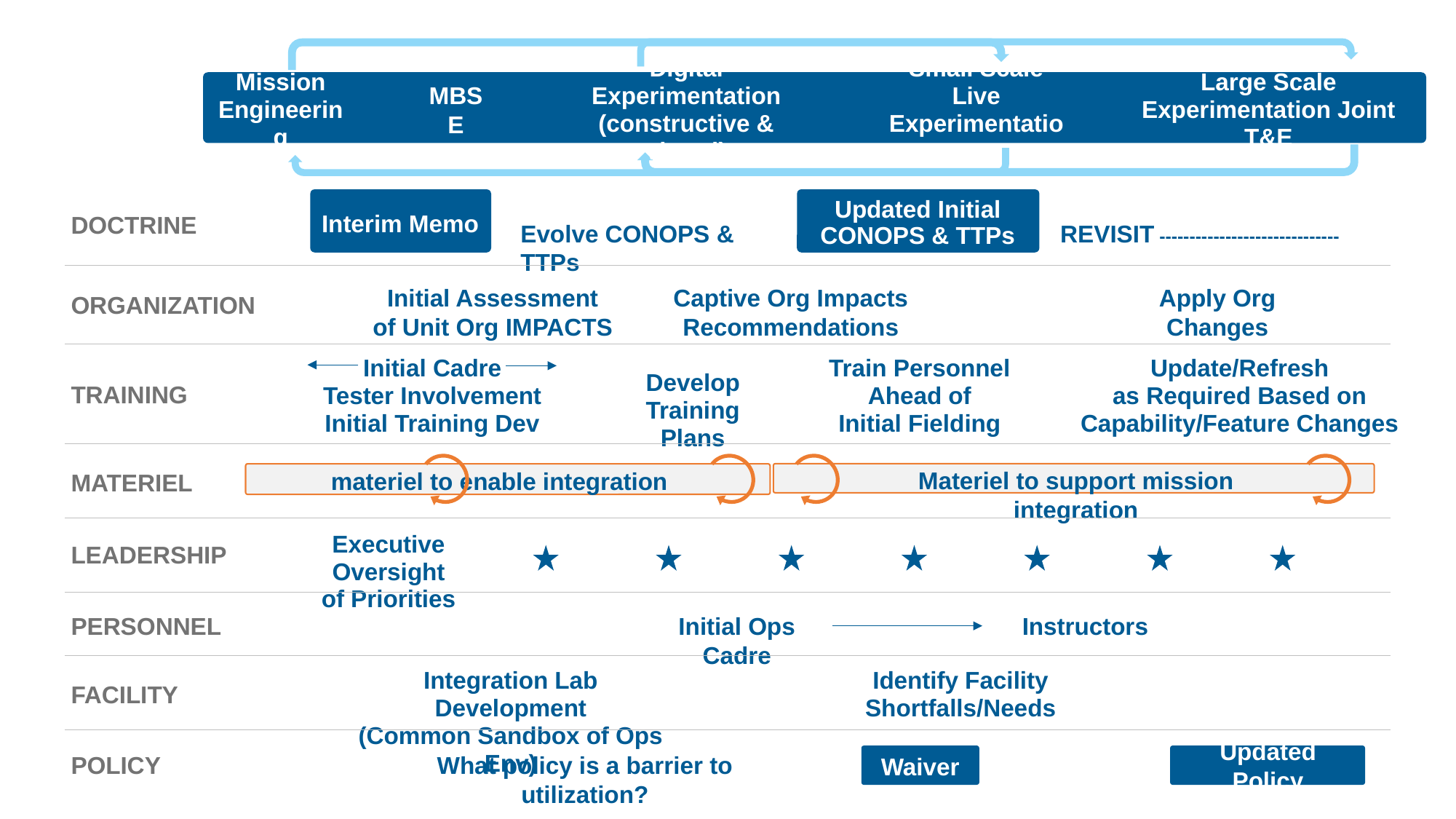

Mission
Engineering
MBSE
Digital Experimentation
(constructive & virtual)
Small Scale Live
Experimentation
Large Scale
Experimentation Joint T&E

Interim Memo
Updated Initial
CONOPS & TTPs
DOCTRINE
Evolve CONOPS & TTPs
REVISIT ------------------------------
Initial Assessment
of Unit Org IMPACTS
Captive Org Impacts
Recommendations
Apply Org
Changes
ORGANIZATION
Initial Cadre
Tester Involvement
Initial Training Dev
Train Personnel
Ahead of
Initial Fielding
Update/Refresh
as Required Based on Capability/Feature Changes
Develop
Training Plans
TRAINING

Materiel to support mission integration
materiel to enable integration
MATERIEL

Executive Oversight
of Priorities
LEADERSHIP

PERSONNEL
Initial Ops Cadre
Instructors
Integration Lab Development
(Common Sandbox of Ops Env)
Identify Facility Shortfalls/Needs
FACILITY
POLICY
What policy is a barrier to utilization?

Updated Policy
Waiver